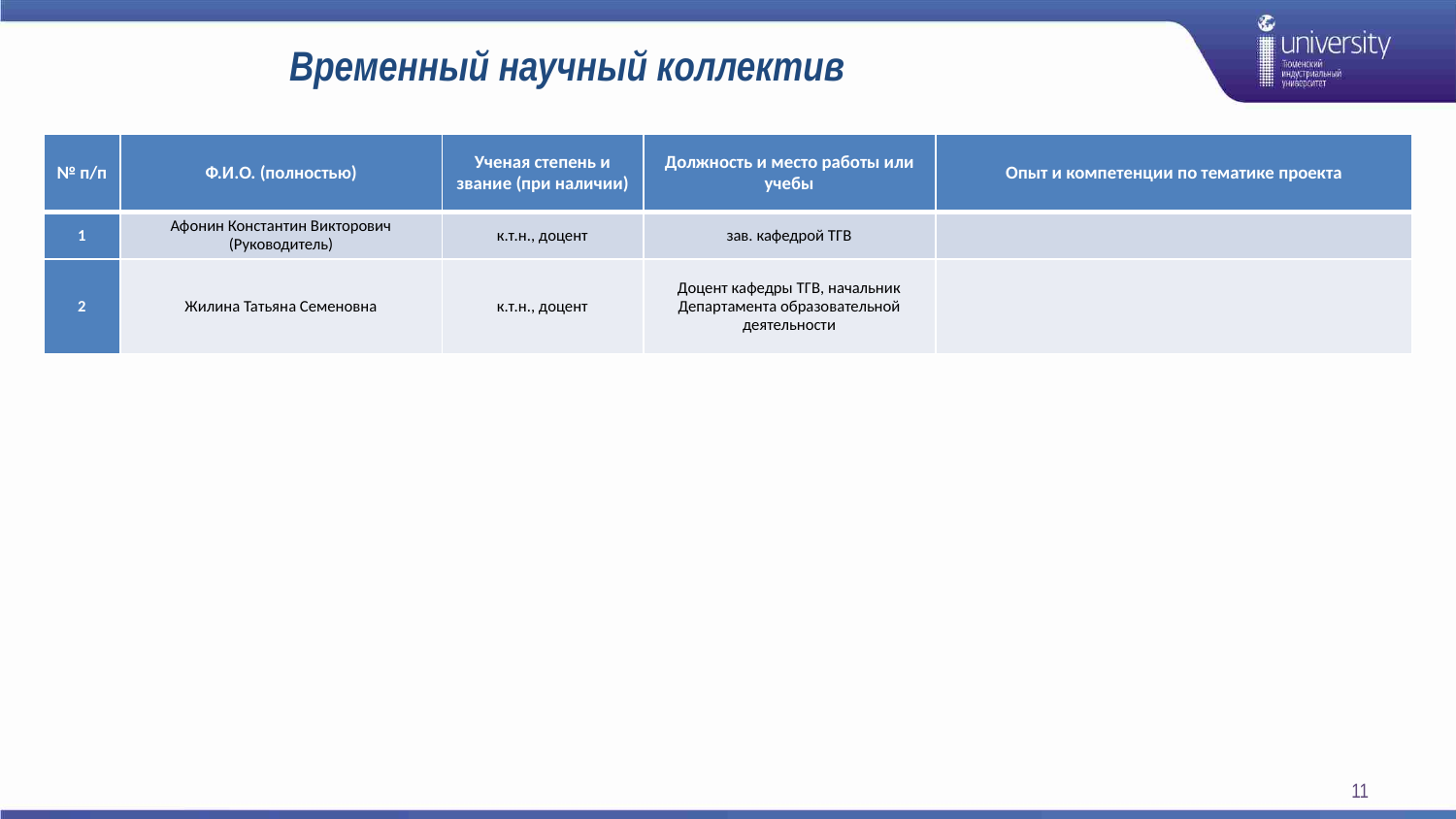

# Временный научный коллектив
| № п/п | Ф.И.О. (полностью) | Ученая степень и звание (при наличии) | Должность и место работы или учебы | Опыт и компетенции по тематике проекта |
| --- | --- | --- | --- | --- |
| 1 | Афонин Константин Викторович (Руководитель) | к.т.н., доцент | зав. кафедрой ТГВ |  |
| 2 | Жилина Татьяна Семеновна | к.т.н., доцент | Доцент кафедры ТГВ, начальник Департамента образовательной деятельности |  |

11